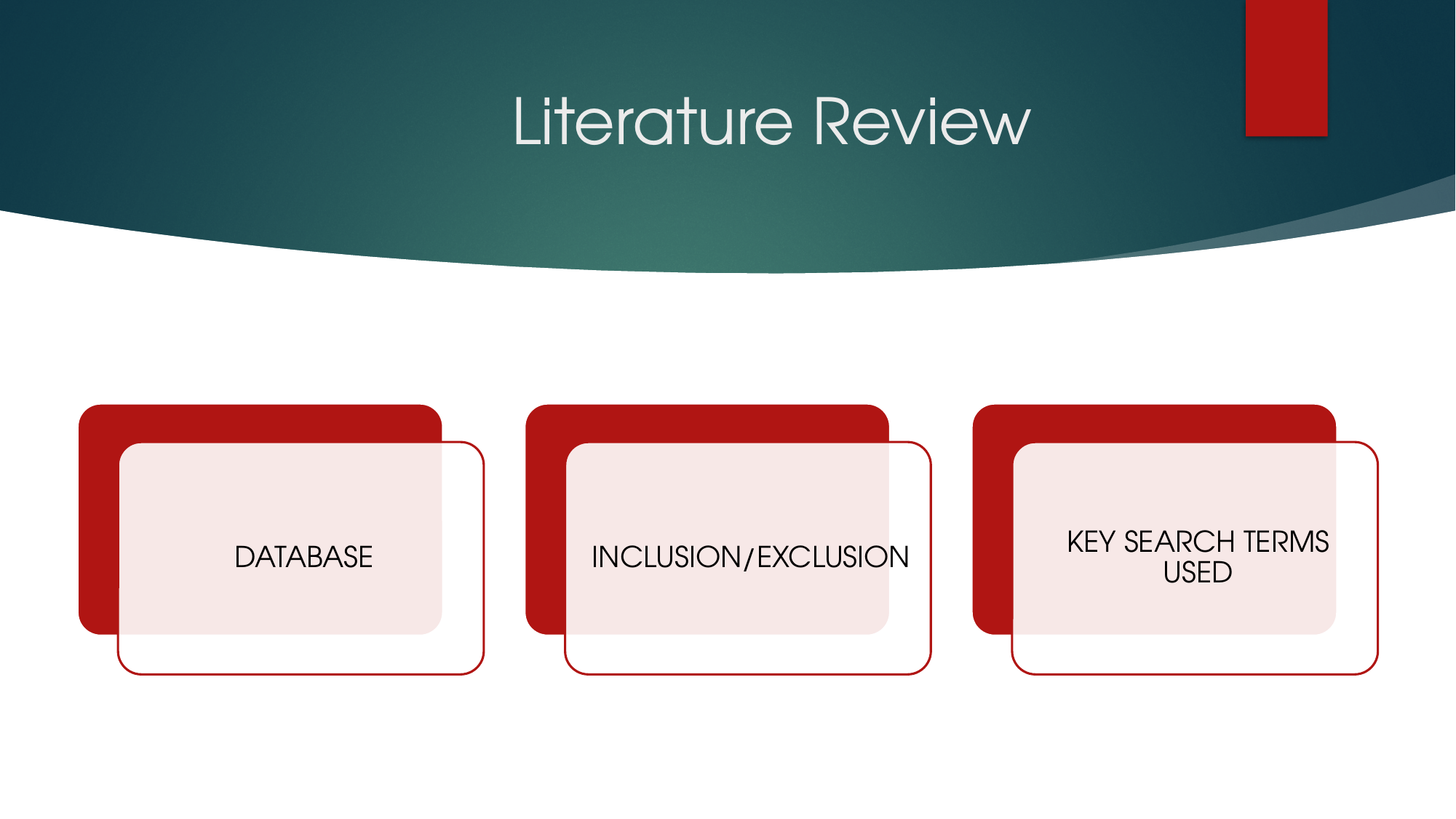

# Literature Review

DATABASE
INCLUSION/EXCLUSION
KEY SEARCH TERMS USED